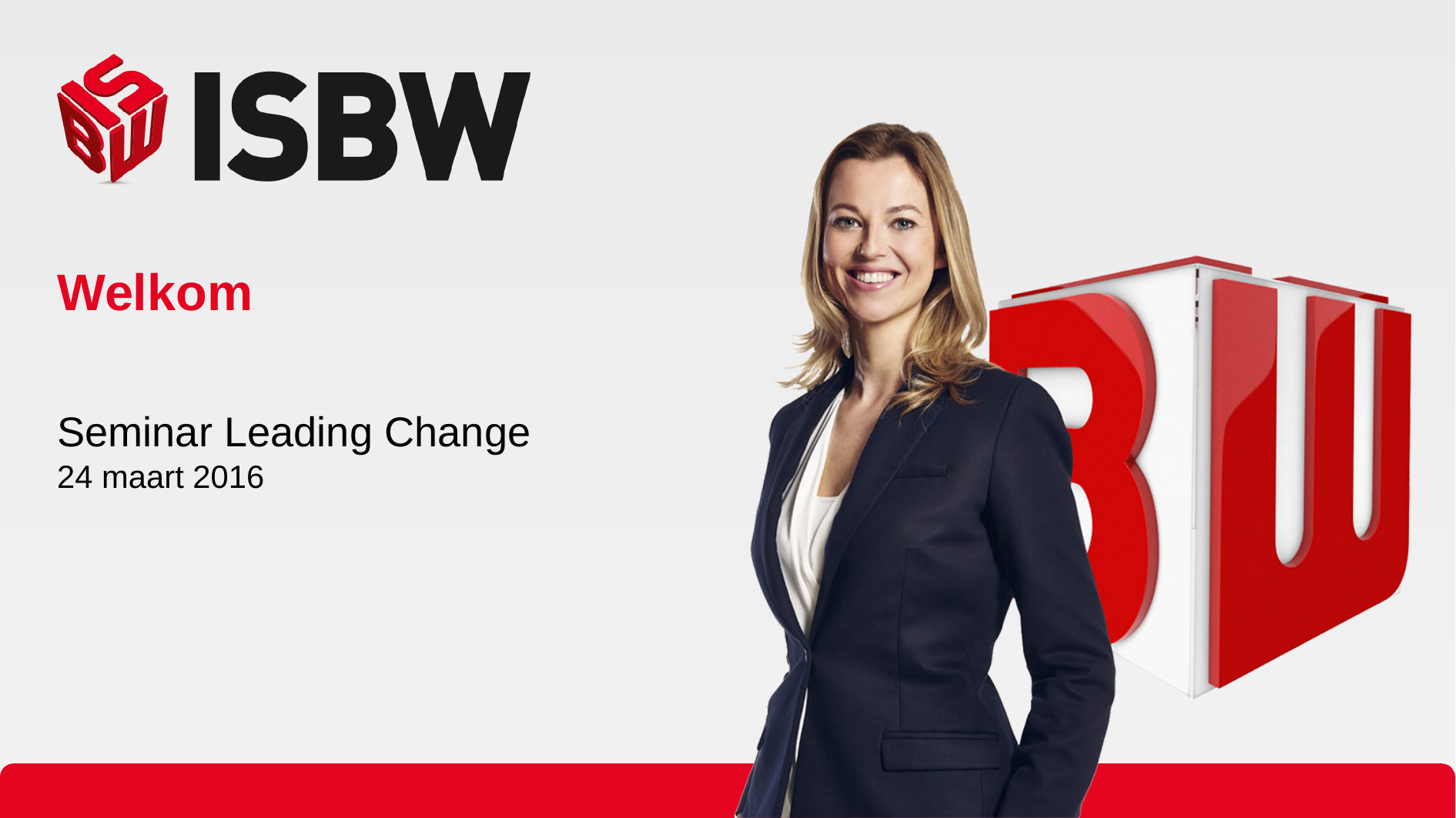

# Welkom
Seminar Leading Change
24 maart 2016